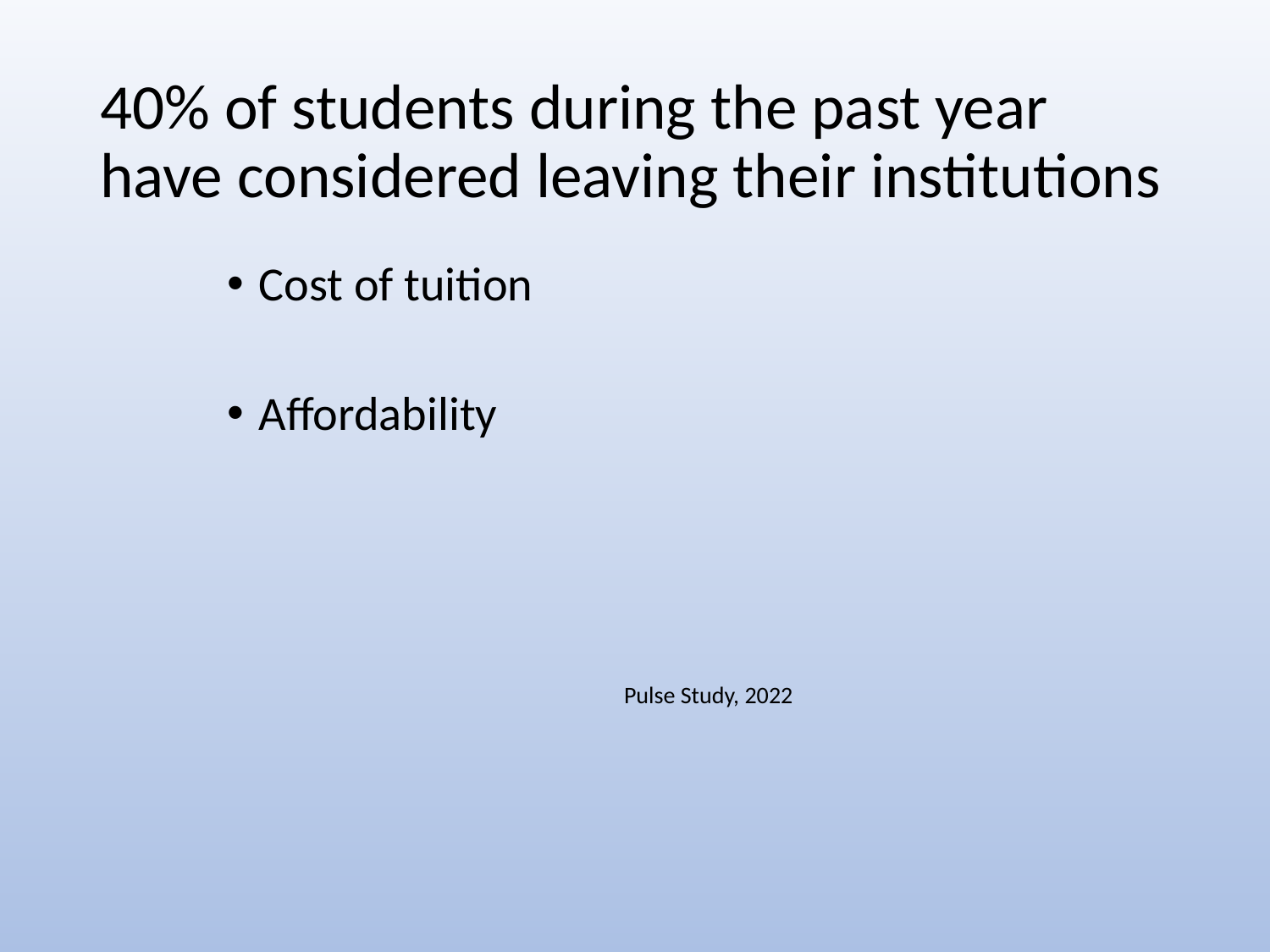

# 40% of students during the past year have considered leaving their institutions
Cost of tuition

Affordability

Pulse Study, 2022